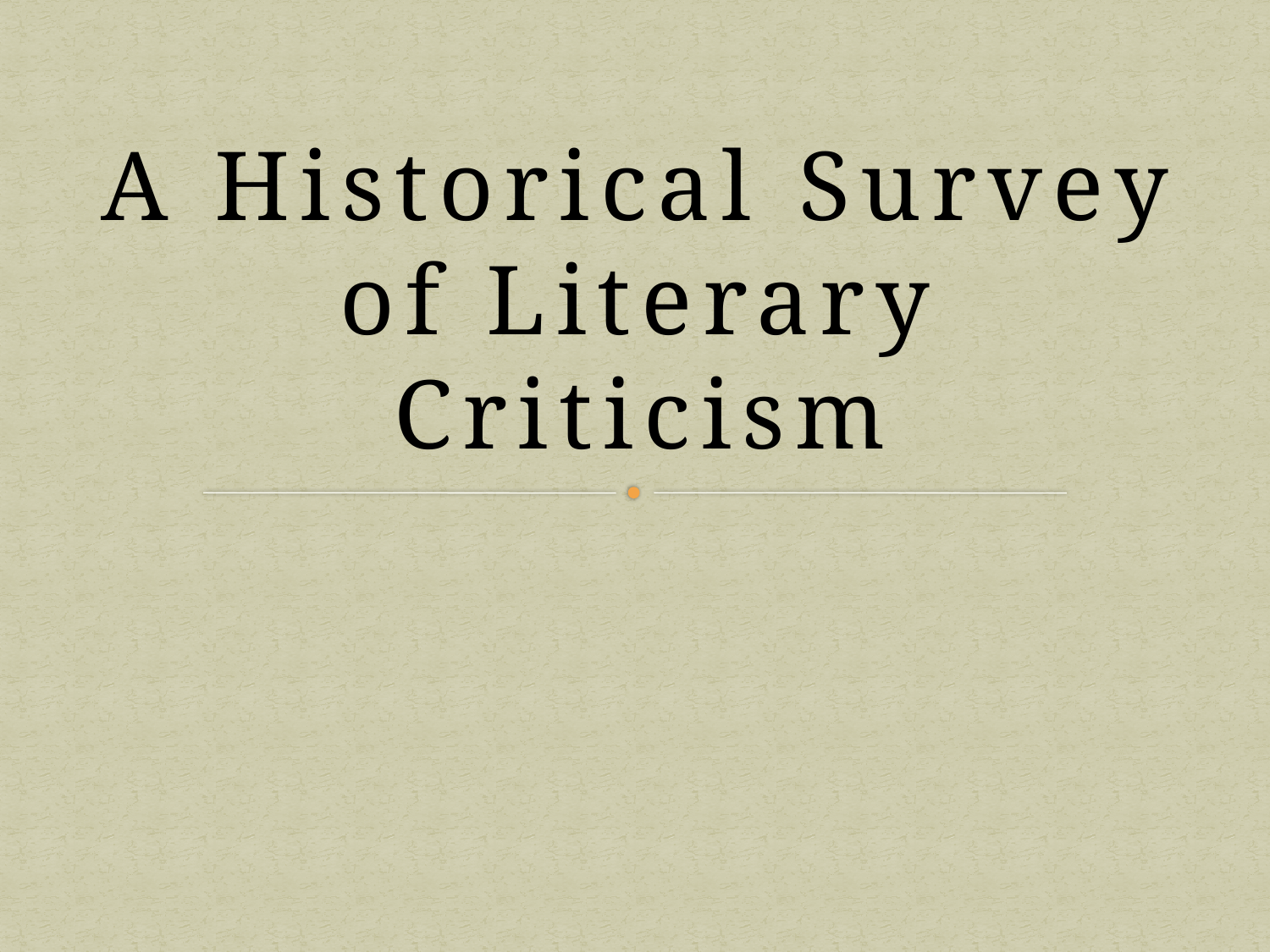

# A Historical Survey of Literary Criticism